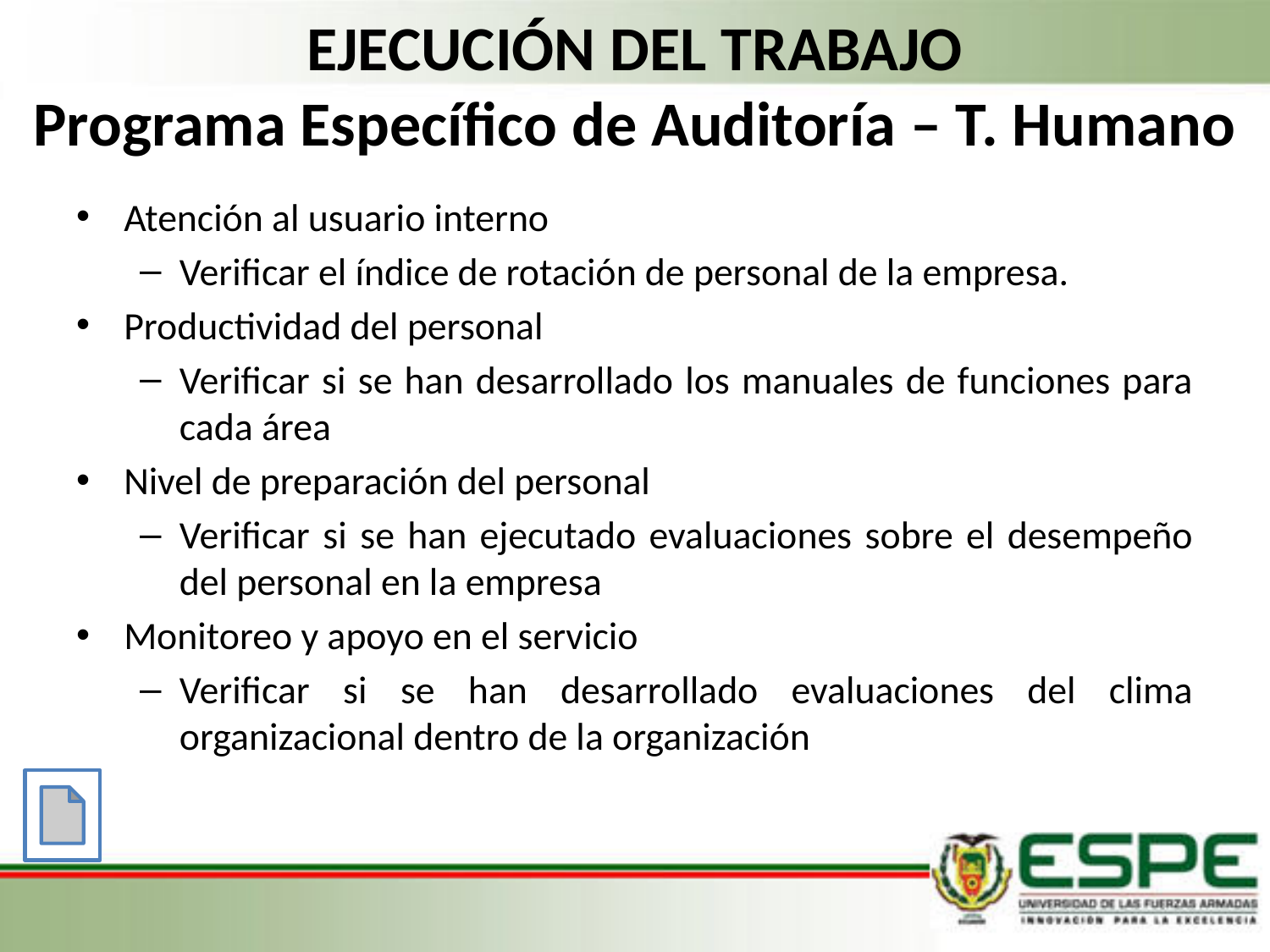

EJECUCIÓN DEL TRABAJO
Programa Específico de Auditoría – T. Humano
Atención al usuario interno
Verificar el índice de rotación de personal de la empresa.
Productividad del personal
Verificar si se han desarrollado los manuales de funciones para cada área
Nivel de preparación del personal
Verificar si se han ejecutado evaluaciones sobre el desempeño del personal en la empresa
Monitoreo y apoyo en el servicio
Verificar si se han desarrollado evaluaciones del clima organizacional dentro de la organización